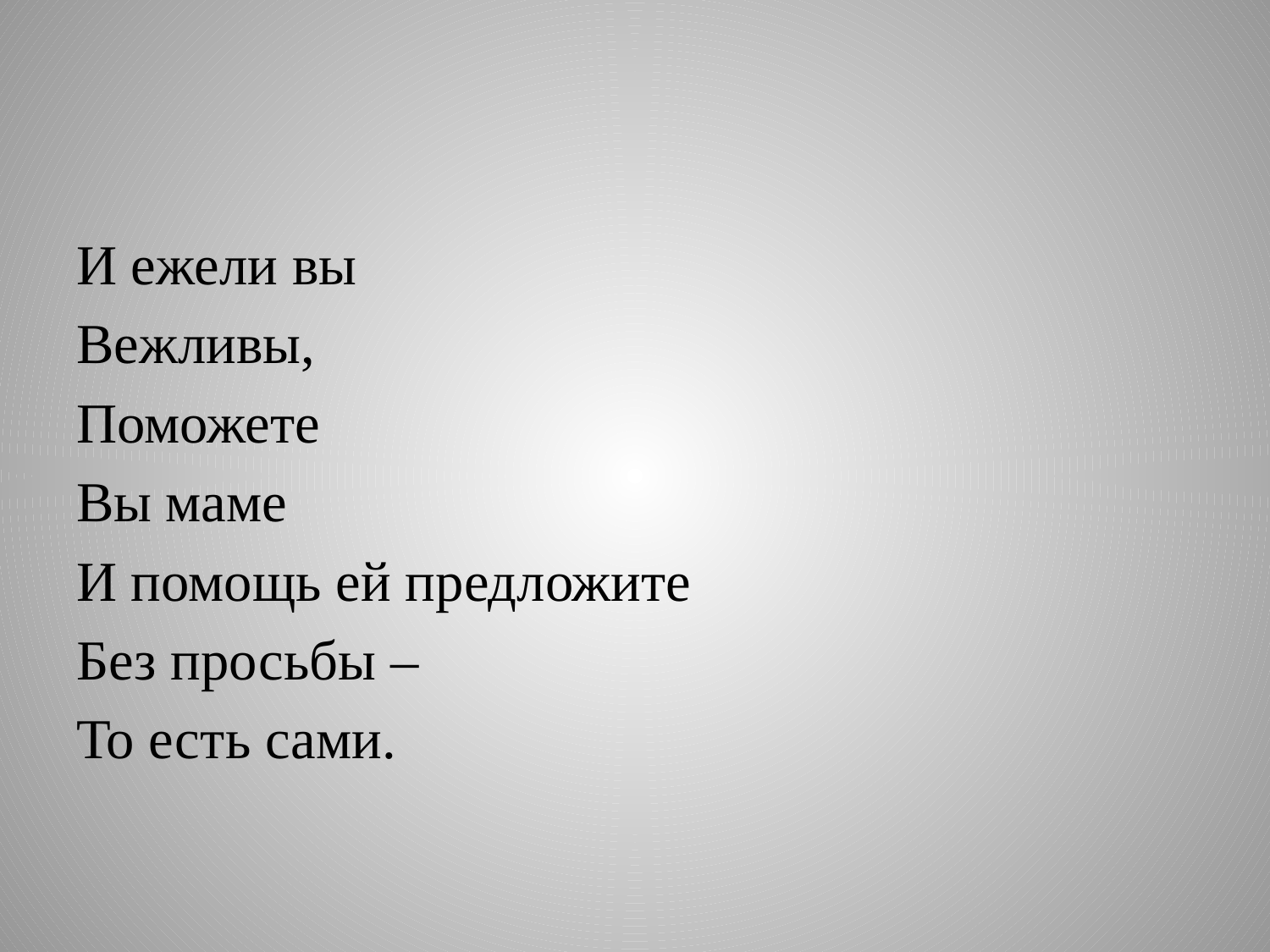

#
И ежели вы
Вежливы,
Поможете
Вы маме
И помощь ей предложите
Без просьбы –
То есть сами.